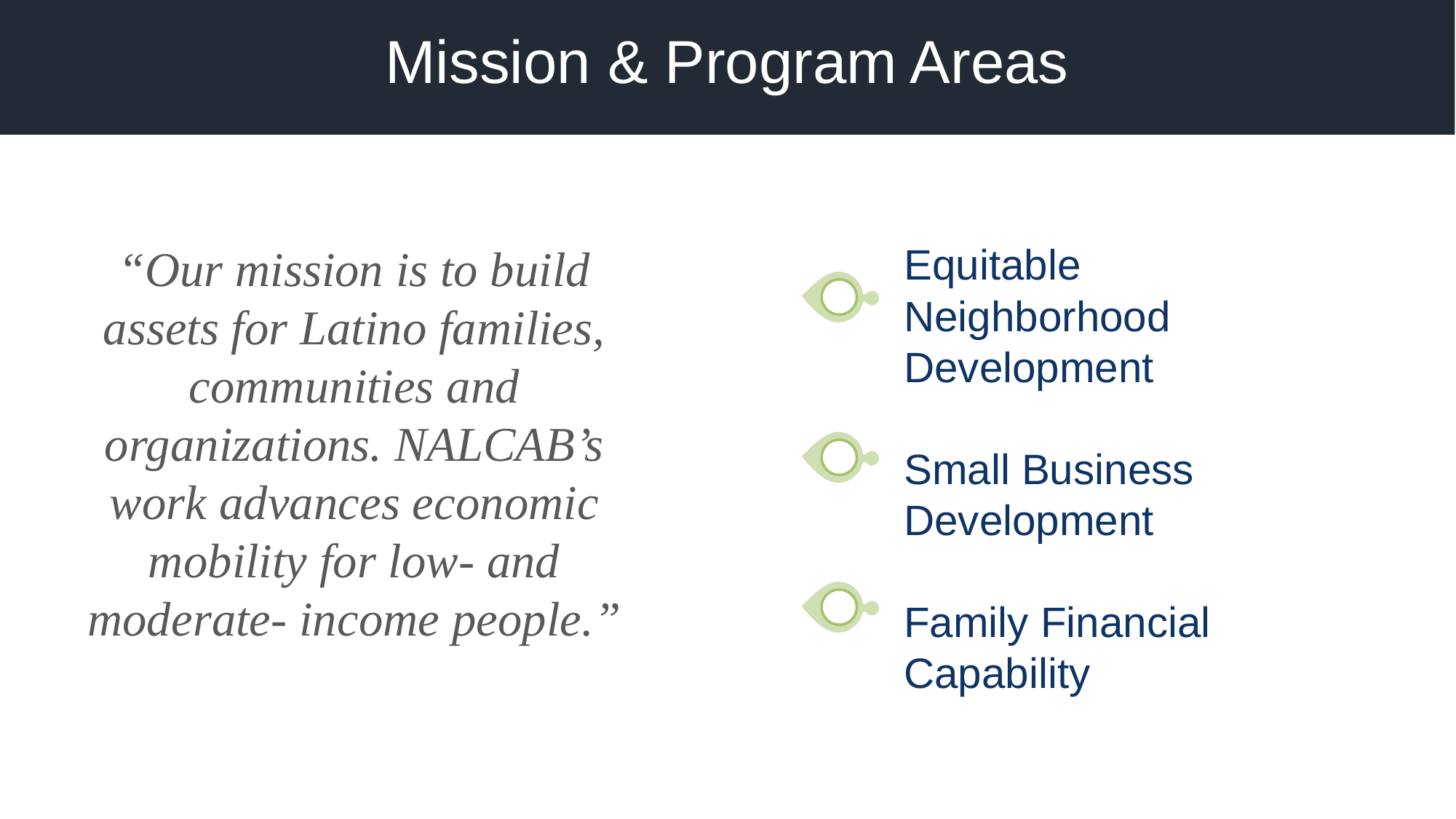

Mission & Program Areas
“Our mission is to build assets for Latino families, communities and organizations. NALCAB’s work advances economic mobility for low- and moderate- income people.”
Equitable Neighborhood Development

Small Business Development

Family Financial Capability